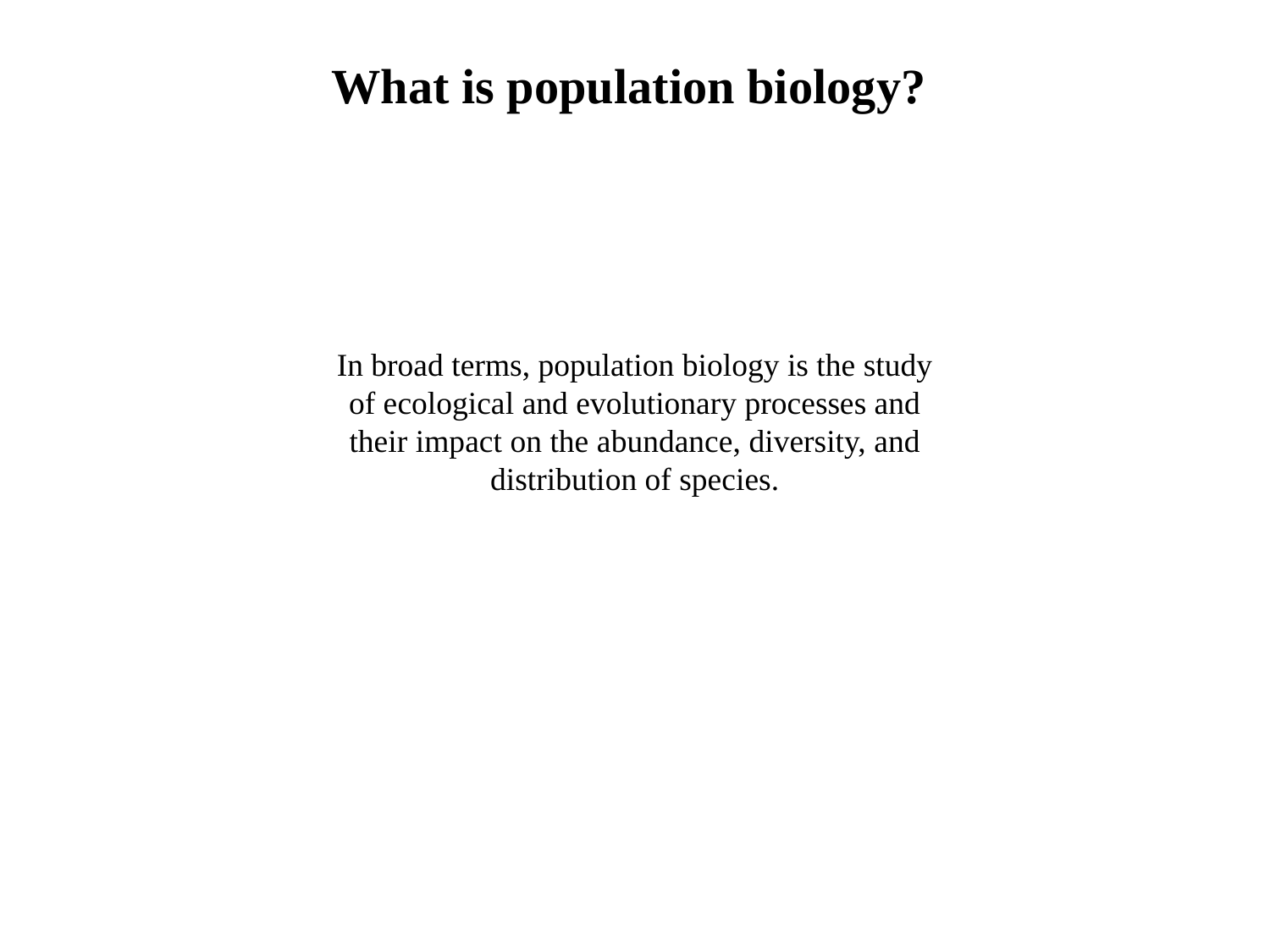

What is population biology?
In broad terms, population biology is the study of ecological and evolutionary processes and their impact on the abundance, diversity, and distribution of species.